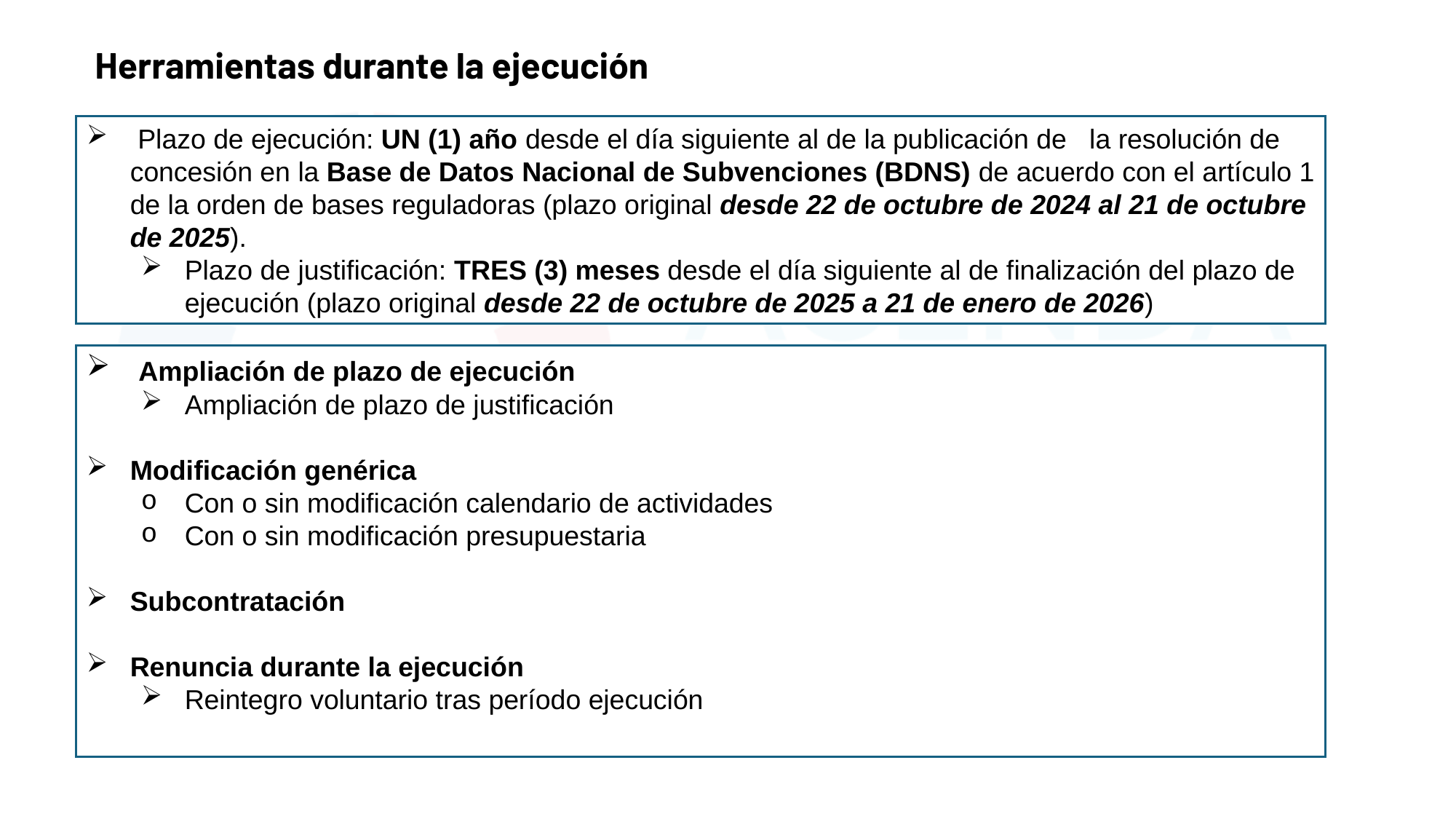

Herramientas durante la ejecución
 Plazo de ejecución: UN (1) año desde el día siguiente al de la publicación de   la resolución de concesión en la Base de Datos Nacional de Subvenciones (BDNS) de acuerdo con el artículo 1 de la orden de bases reguladoras (plazo original desde 22 de octubre de 2024 al 21 de octubre de 2025).
Plazo de justificación: TRES (3) meses desde el día siguiente al de finalización del plazo de ejecución (plazo original desde 22 de octubre de 2025 a 21 de enero de 2026)
 Ampliación de plazo de ejecución
Ampliación de plazo de justificación

Modificación genérica
Con o sin modificación calendario de actividades
Con o sin modificación presupuestaria

Subcontratación

Renuncia durante la ejecución
Reintegro voluntario tras período ejecución